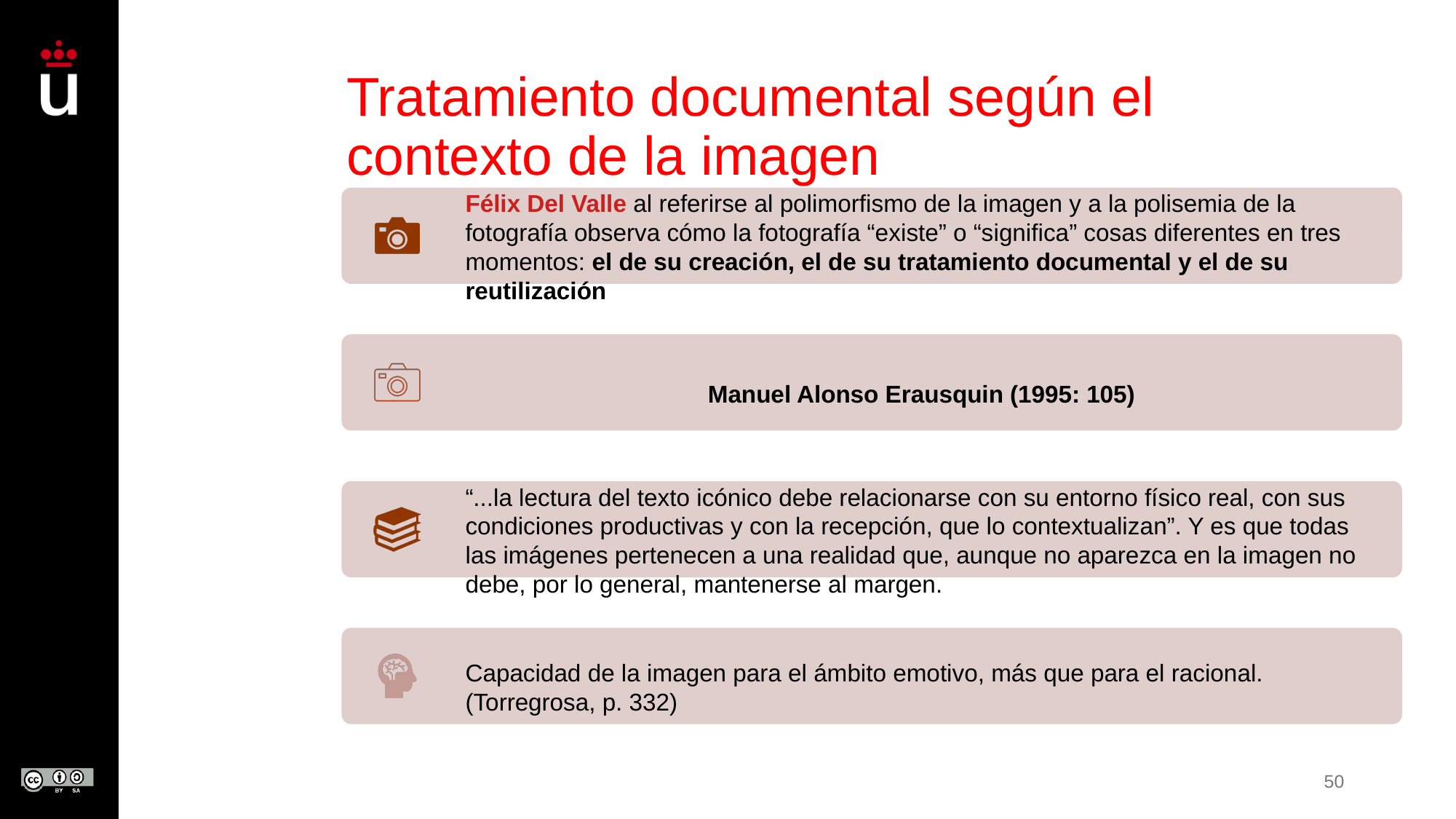

# Tratamiento documental según el  contexto de la imagen
Félix Del Valle al referirse al polimorfismo de la imagen y a la polisemia de la fotografía observa cómo la fotografía “existe” o “significa” cosas diferentes en tres momentos: el de su creación, el de su tratamiento documental y el de su reutilización
Manuel Alonso Erausquin (1995: 105)
“...la lectura del texto icónico debe relacionarse con su entorno físico real, con sus condiciones productivas y con la recepción, que lo contextualizan”. Y es que todas las imágenes pertenecen a una realidad que, aunque no aparezca en la imagen no debe, por lo general, mantenerse al margen.
Capacidad de la imagen para el ámbito emotivo, más que para el racional. (Torregrosa, p. 332)

50